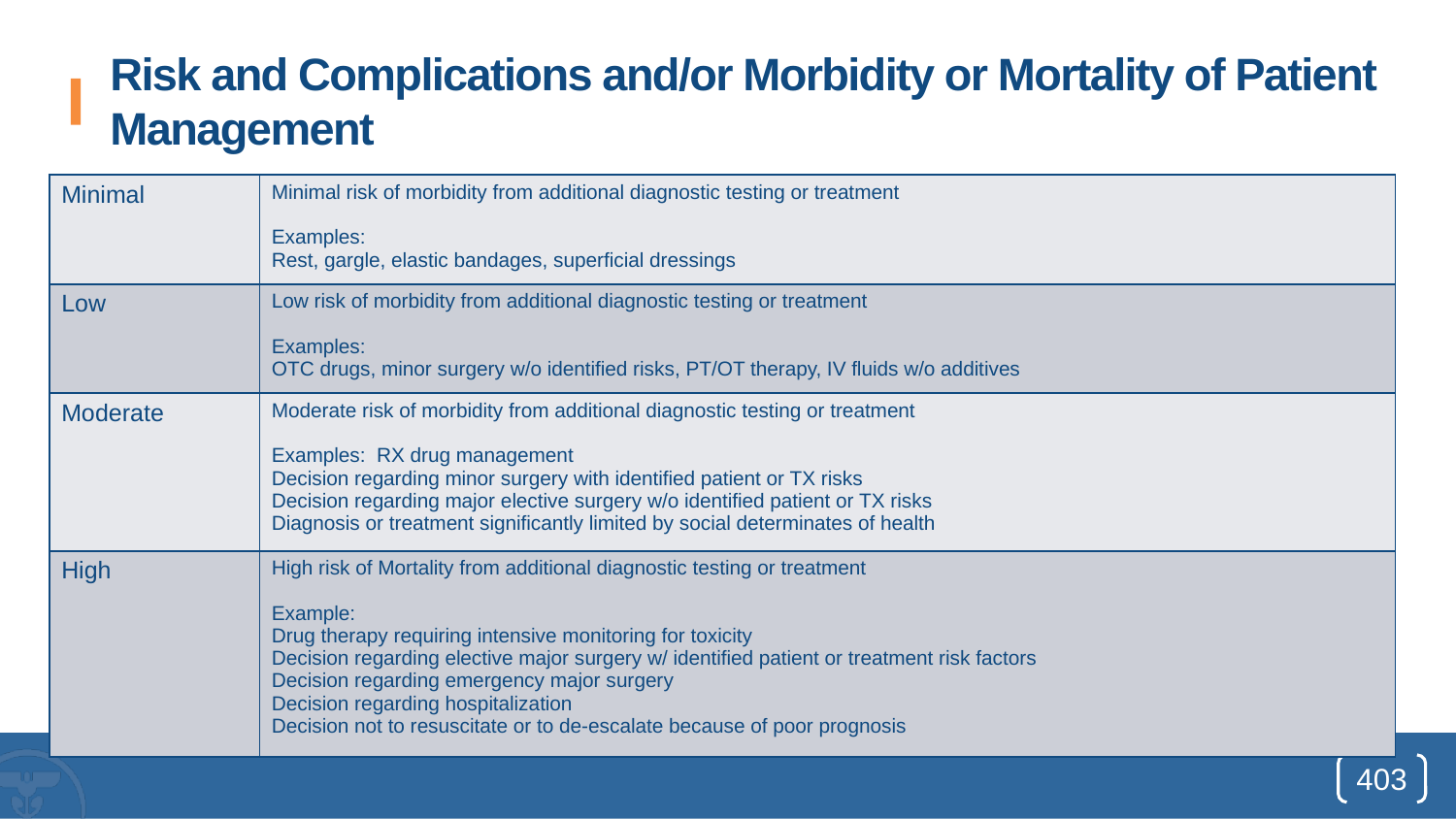

# Risk and Complications and/or Morbidity or Mortality of Patient Management

| Minimal | Minimal risk of morbidity from additional diagnostic testing or treatment Examples: Rest, gargle, elastic bandages, superficial dressings |
| --- | --- |
| Low | Low risk of morbidity from additional diagnostic testing or treatment Examples: OTC drugs, minor surgery w/o identified risks, PT/OT therapy, IV fluids w/o additives |
| Moderate | Moderate risk of morbidity from additional diagnostic testing or treatment Examples: RX drug management Decision regarding minor surgery with identified patient or TX risks Decision regarding major elective surgery w/o identified patient or TX risks Diagnosis or treatment significantly limited by social determinates of health |
| High | High risk of Mortality from additional diagnostic testing or treatment Example: Drug therapy requiring intensive monitoring for toxicity Decision regarding elective major surgery w/ identified patient or treatment risk factors Decision regarding emergency major surgery Decision regarding hospitalization Decision not to resuscitate or to de-escalate because of poor prognosis |
403